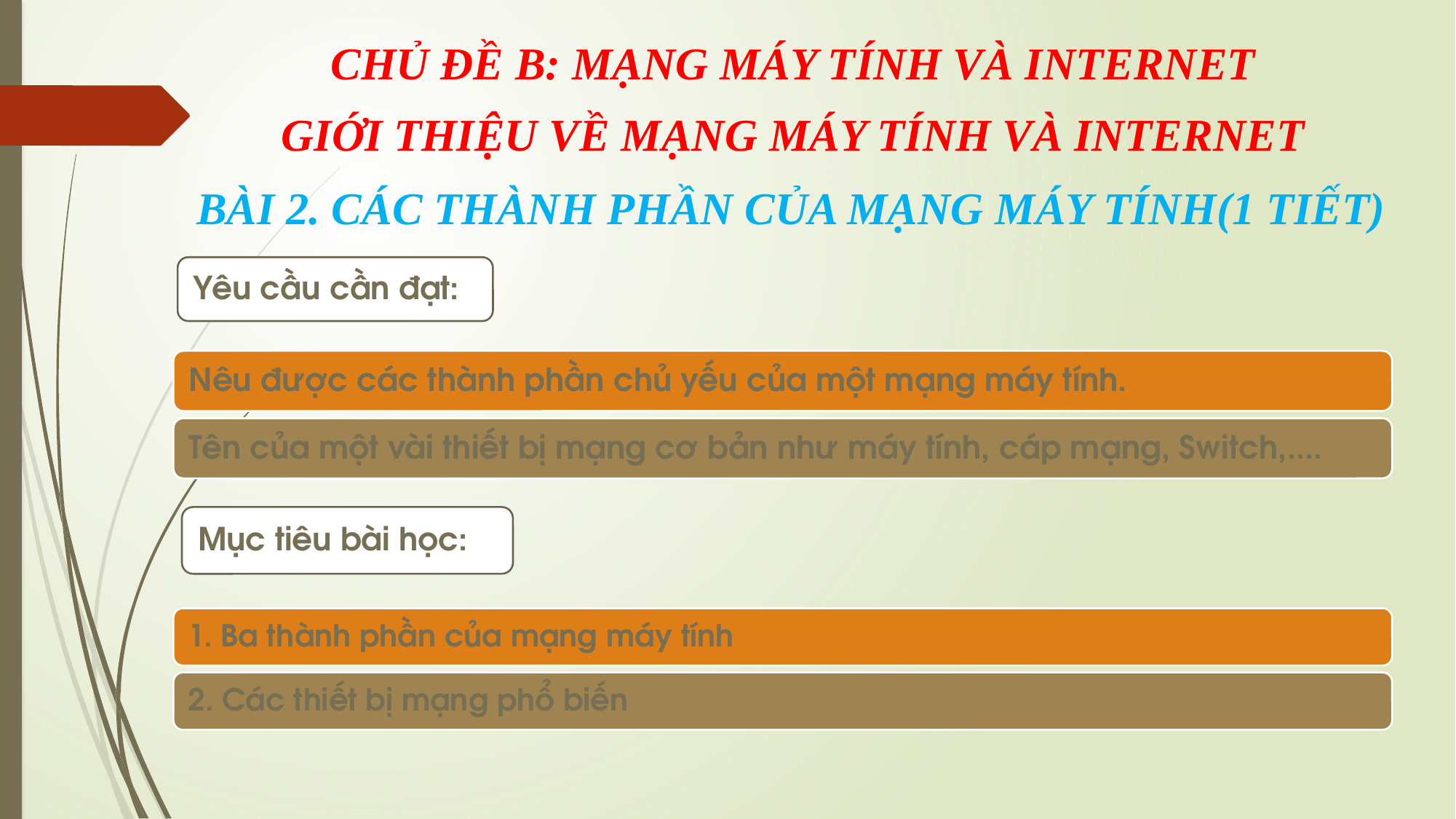

# CHỦ ĐỀ B: MẠNG MÁY TÍNH VÀ INTERNET GIỚI THIỆU VỀ MẠNG MÁY TÍNH VÀ INTERNET
BÀI 2. CÁC THÀNH PHẦN CỦA MẠNG MÁY TÍNH(1 TIẾT)
Yêu cầu cần đạt:
Nêu được các thành phần chủ yếu của một mạng máy tính.
Tên của một vài thiết bị mạng cơ bản như máy tính, cáp mạng, Switch,....
Mục tiêu bài học:
1. Ba thành phần của mạng máy tính
2. Các thiết bị mạng phổ biến